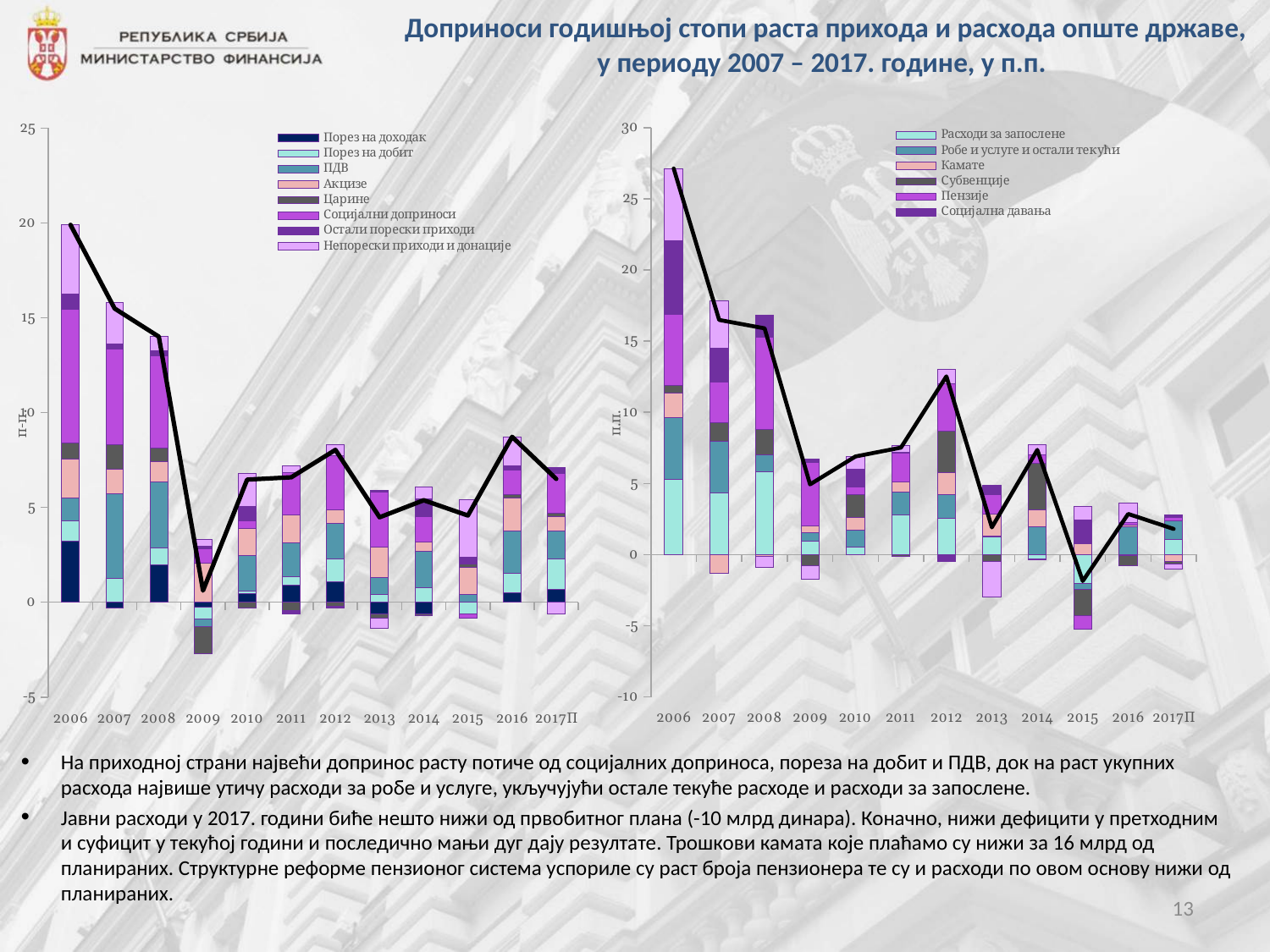

Доприноси годишњој стопи раста прихода и расхода опште државе, у периоду 2007 – 2017. године, у п.п.

### Chart

| Category | Порез на доходак | Порез на добит | ПДВ | Акцизе | Царине  | Социјални доприноси | Остали порески приходи | Непорески приходи и донације | Укупно стопа раста/пада |
|---|---|---|---|---|---|---|---|---|---|
| 2006 | 3.2153949533590453 | 1.058879241469441 | 1.2156277612872186 | 2.0602178870564063 | 0.8478970565670355 | 7.038736064593617 | 0.8057006195865545 | 3.659449620893455 | 19.901903204812776 |
| 2007 | -0.3109954944817323 | 1.2546831354170804 | 4.442414534157648 | 1.2963845532652871 | 1.3245164621311414 | 5.016305475021065 | 0.27988491291243545 | 2.1859044794824594 | 15.489098057905393 |
| 2008 | 1.9753659571053541 | 0.8903905452961469 | 3.460305451433072 | 1.1019789003901246 | 0.7071731795759453 | 4.877135466220373 | 0.2625032956199775 | 0.7309589585458792 | 14.005811754186892 |
| 2009 | -0.2487718513267682 | -0.6530575308995749 | -0.39900692354936973 | 2.0649152927237786 | -1.4029760453403253 | 0.7534376851230402 | 0.1260198263373063 | 0.3721941945414303 | 0.6127546476094814 |
| 2010 | 0.46378342005502954 | 0.1149256813926995 | 1.8689580737789573 | 1.4478970265894717 | -0.31271444465912085 | 0.4142321298893411 | 0.7418536013378011 | 1.7283823127710756 | 6.467317801155281 |
| 2011 | 0.9208922791477704 | 0.4077644993797094 | 1.8050990508700486 | 1.4691411523786133 | -0.42864942578185444 | 2.2417269878617088 | -0.19062384135590885 | 0.3613796253854316 | 6.586730327885504 |
| 2012 | 1.0595600748839926 | 1.245669255511907 | 1.8365805813857006 | 0.744730270115166 | -0.22177521445487092 | 2.8518149681390734 | -0.0688369130240468 | 0.5865081118210873 | 8.034251134378035 |
| 2013 | -0.6233871038958123 | 0.3997638777843367 | 0.8934060357892318 | 1.6074787432265984 | -0.22274014532792555 | 2.916204464448866 | 0.05801161455018307 | -0.549955540279013 | 4.478781946296451 |
| 2014 | -0.6242311703375437 | 0.7853440585883958 | 1.8816008821548271 | 0.5014134762673831 | -0.09609558064356712 | 1.3612023520661236 | 0.9007497795913273 | 0.6668825241279228 | 5.376866321814866 |
| 2015 | 0.017954639546728234 | -0.6216871067795114 | 0.4005550513311397 | 1.438098757921482 | 0.1416010232293545 | -0.2305721236636616 | 0.36902645748791724 | 3.055743911310252 | 4.570720610383705 |
| 2016 | 0.4891343148667923 | 1.0471250525863642 | 2.2094828333916485 | 1.7597624777927712 | 0.18326311000919848 | 1.285909922582253 | 0.2341236382860598 | 1.5130712147700849 | 8.72187256428516 |
| 2017П | 0.6660102080894108 | 1.6396061612781296 | 1.4360023687917118 | 0.754033133336173 | 0.17947377669695905 | 2.0959572399949282 | 0.3336402508280193 | -0.6027405558131885 | 6.501982583202137 |

### Chart

| Category | Расходи за запослене | Робе и услуге и остали текући | Камате | Субвенције | Пензије  | Социјална давања | Капитални расходи | Укупно стопа раста/пада |
|---|---|---|---|---|---|---|---|---|
| 2006 | 5.306909099786656 | 4.32183240811444 | 1.7024208500440114 | 0.5842916684185474 | 4.955221937249681 | 5.188775849277707 | 5.067251862531416 | 27.126703675422448 |
| 2007 | 4.321413749361201 | 3.6188706179072185 | -1.3140810554470297 | 1.354089206440991 | 2.8132664894927926 | 2.3976084727661826 | 3.299658917176726 | 16.49082639769808 |
| 2008 | 5.81044236586655 | 1.2114895514979243 | -0.14378882641757895 | 1.7629242800713276 | 6.518121513464406 | 1.4976018404969775 | -0.7554866427507069 | 15.901304082228895 |
| 2009 | 0.9190819137385786 | 0.6446453660286564 | 0.4783872328925595 | -0.7604097030269413 | 4.447088981289636 | 0.20134302434922985 | -0.9984180190943992 | 4.931718796177331 |
| 2010 | 0.524883783802106 | 1.2149139288492536 | 0.8897420237620988 | 1.5988999279320253 | 0.5067350044769526 | 1.2668751642615153 | 0.8911728403893938 | 6.893222673473343 |
| 2011 | 2.784812980247971 | 1.5827972685175717 | 0.7476844888403882 | -0.12427357375995828 | 2.027617758721869 | 0.07073167123299207 | 0.4259399245763671 | 7.515310518377216 |
| 2012 | 2.537734458186585 | 1.684724383651405 | 1.5332951101646326 | 2.9249897616512395 | 3.3326234744860357 | -0.4805635187157021 | 0.9944794823490865 | 12.52728315177325 |
| 2013 | 1.2578414925228851 | 0.04477941334892159 | 1.5330980424583383 | -0.503055074019962 | 1.402719490458026 | 0.6405377722212743 | -2.46339181054989 | 1.9125293264395937 |
| 2014 | -0.29871708212605685 | 1.951545895182759 | 1.1791553985913221 | 3.272117662990223 | 0.5882349580121927 | -0.05919489232643355 | 0.7219948450162296 | 7.355136785340233 |
| 2015 | -2.0521832988535182 | -0.4031663594796249 | 0.7822225723131412 | -1.8340742901211742 | -0.9498226866367506 | 1.6480056970200836 | 0.9509403755541211 | -1.8580779902037214 |
| 2016 | -0.08031601450352055 | 1.9642444600388493 | 0.09403644101897882 | -0.6759886028267337 | 0.21686950843996242 | -0.006182326572182584 | 1.3448729531889416 | 2.857536418784301 |
| 2017П | 1.0568589592852242 | 1.327967403717487 | -0.49044160834478384 | -0.17404297453731754 | 0.22571280642055697 | 0.19154456097701367 | -0.334444152011172 | 1.8031549955070059 |
На приходној страни највећи допринос расту потиче од социјалних доприноса, пореза на добит и ПДВ, док на раст укупних расхода највише утичу расходи за робе и услуге, укључујући остале текуће расходе и расходи за запослене.
Јавни расходи у 2017. години биће нешто нижи од првобитног плана (-10 млрд динара). Коначно, нижи дефицити у претходним и суфицит у текућој години и последично мањи дуг дају резултате. Трошкови камата које плаћамо су нижи за 16 млрд од планираних. Структурне реформе пензионог система успориле су раст броја пензионера те су и расходи по овом основу нижи од планираних.
13